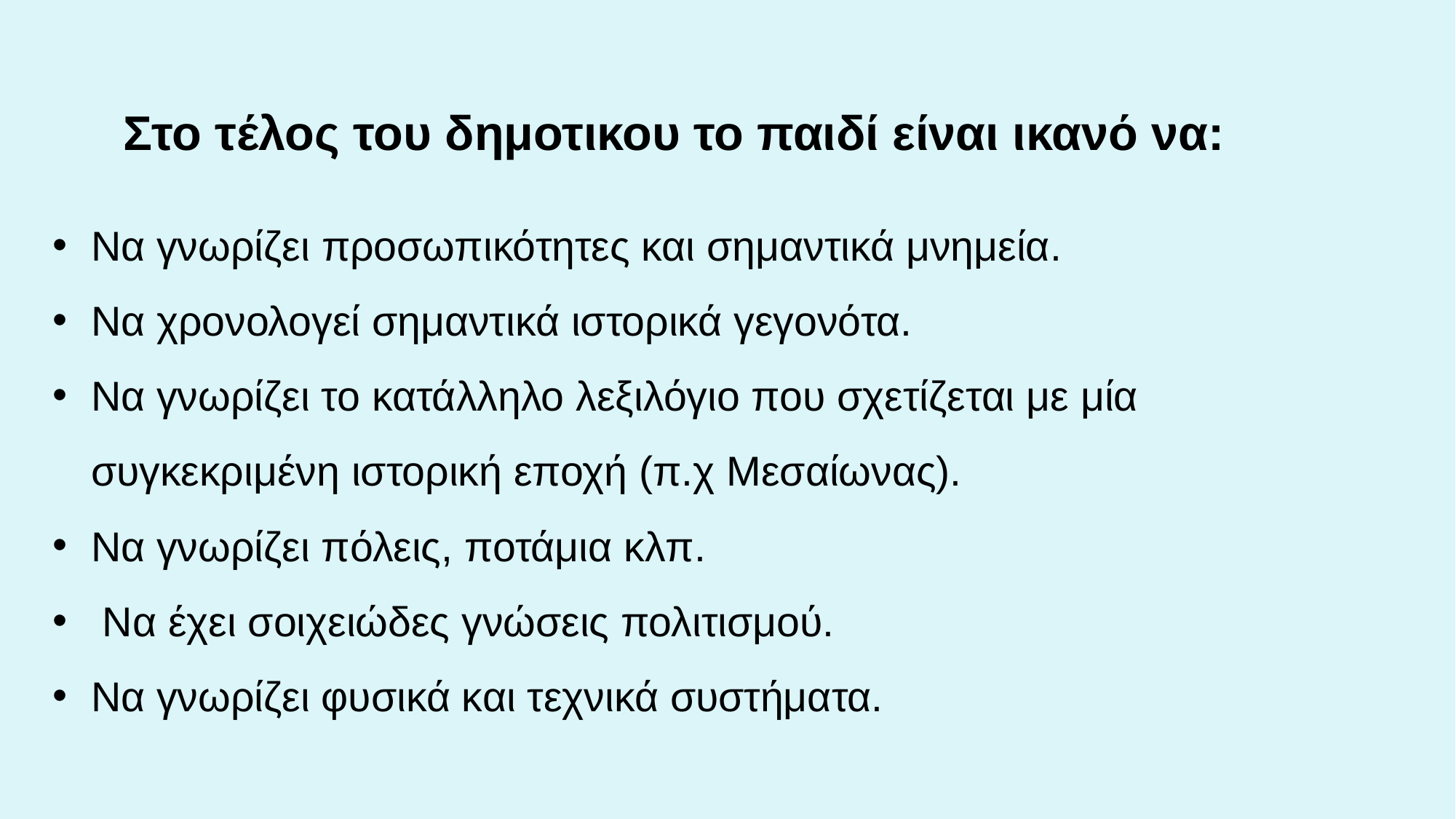

# Στο τέλος του δημοτικου το παιδί είναι ικανό να:
Να γνωρίζει προσωπικότητες και σημαντικά μνημεία.
Να χρονολογεί σημαντικά ιστορικά γεγονότα.
Να γνωρίζει το κατάλληλο λεξιλόγιο που σχετίζεται με μία συγκεκριμένη ιστορική εποχή (π.χ Μεσαίωνας).
Να γνωρίζει πόλεις, ποτάμια κλπ.
 Να έχει σοιχειώδες γνώσεις πολιτισμού.
Να γνωρίζει φυσικά και τεχνικά συστήματα.